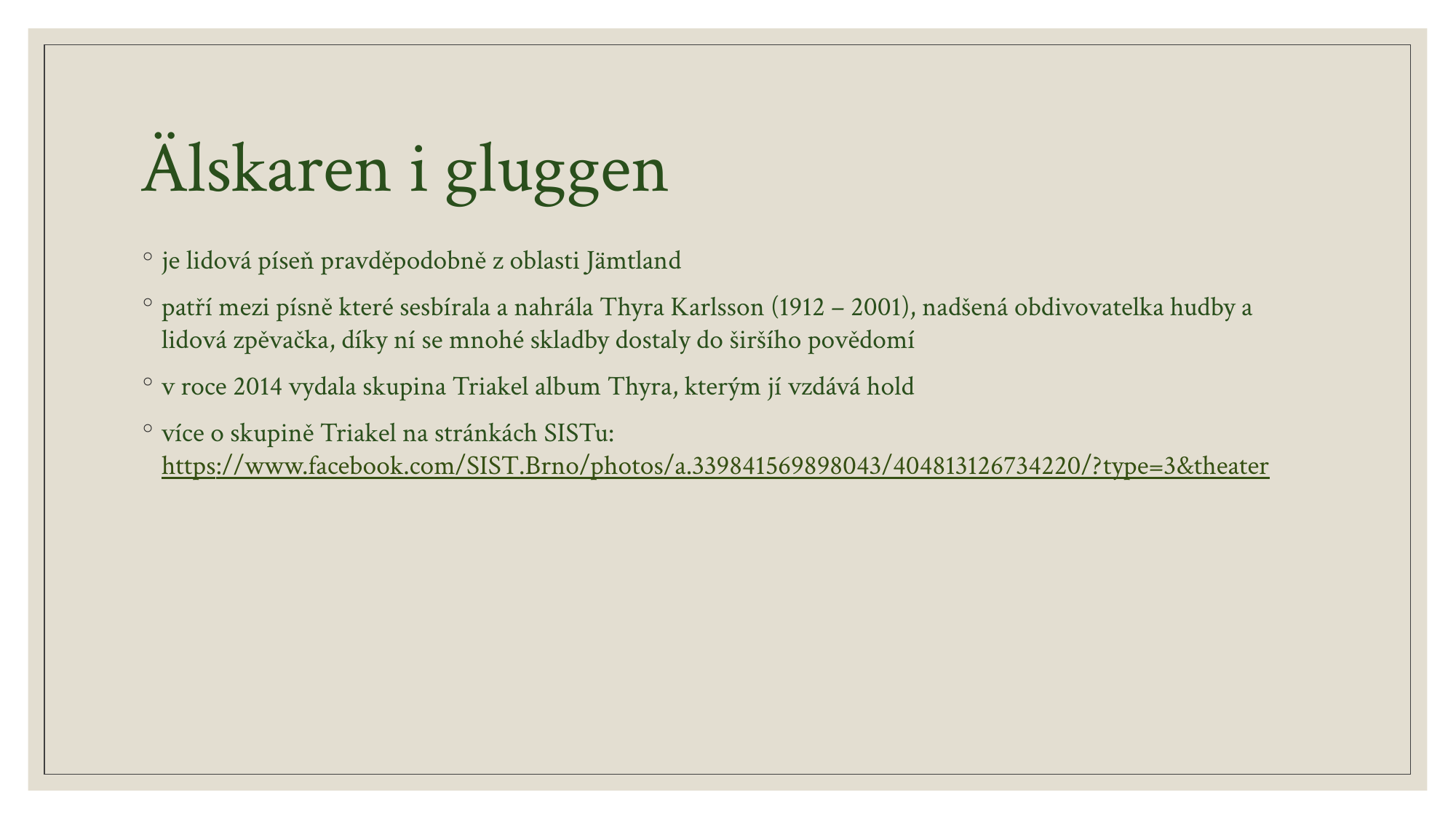

# Älskaren i gluggen
je lidová píseň pravděpodobně z oblasti Jämtland
patří mezi písně které sesbírala a nahrála Thyra Karlsson (1912 – 2001), nadšená obdivovatelka hudby a lidová zpěvačka, díky ní se mnohé skladby dostaly do širšího povědomí
v roce 2014 vydala skupina Triakel album Thyra, kterým jí vzdává hold
více o skupině Triakel na stránkách SISTu:
https://www.facebook.com/SIST.Brno/photos/a.339841569898043/404813126734220/?type=3&theater